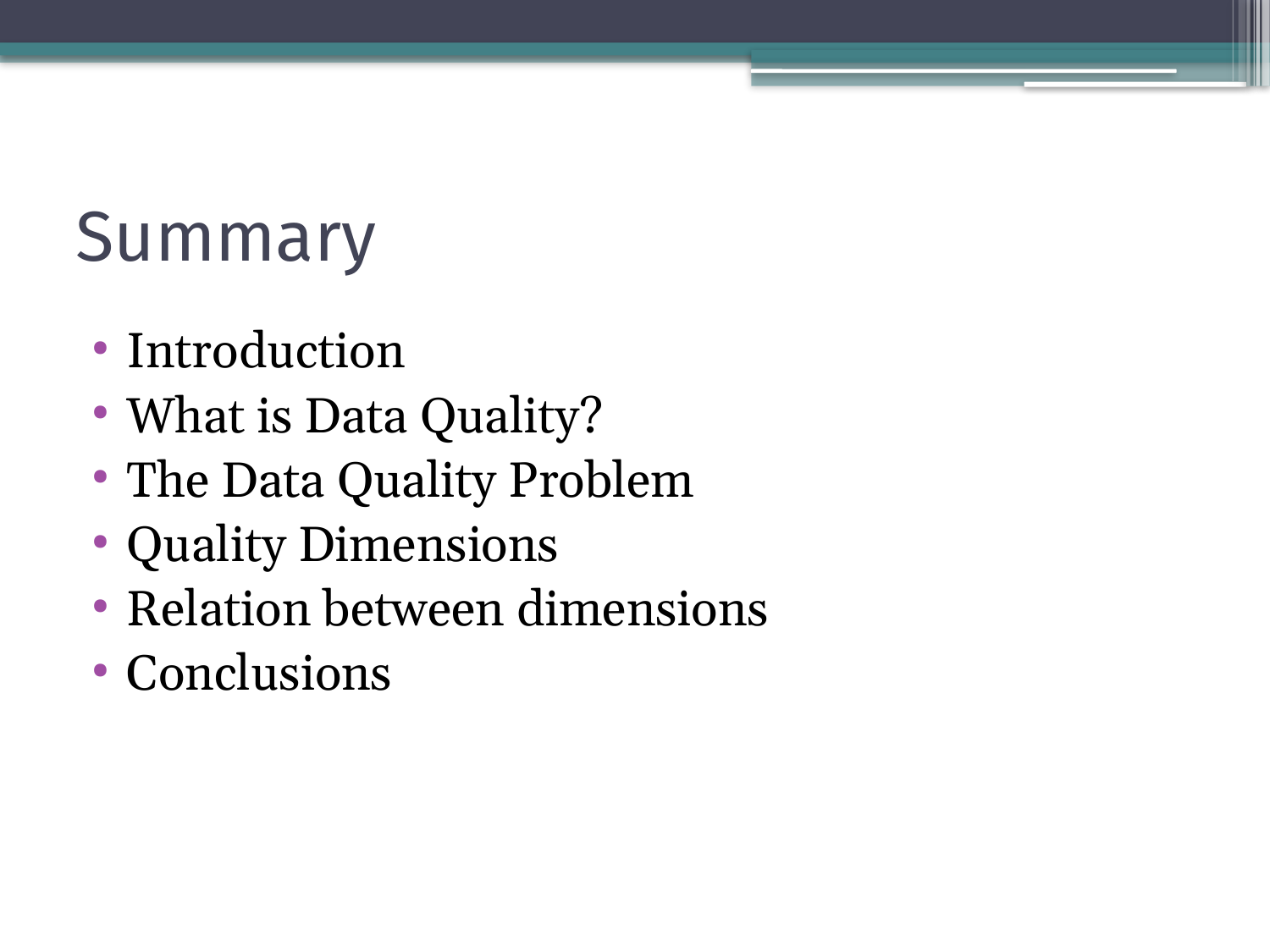

# Summary
Introduction
What is Data Quality?
The Data Quality Problem
Quality Dimensions
Relation between dimensions
Conclusions